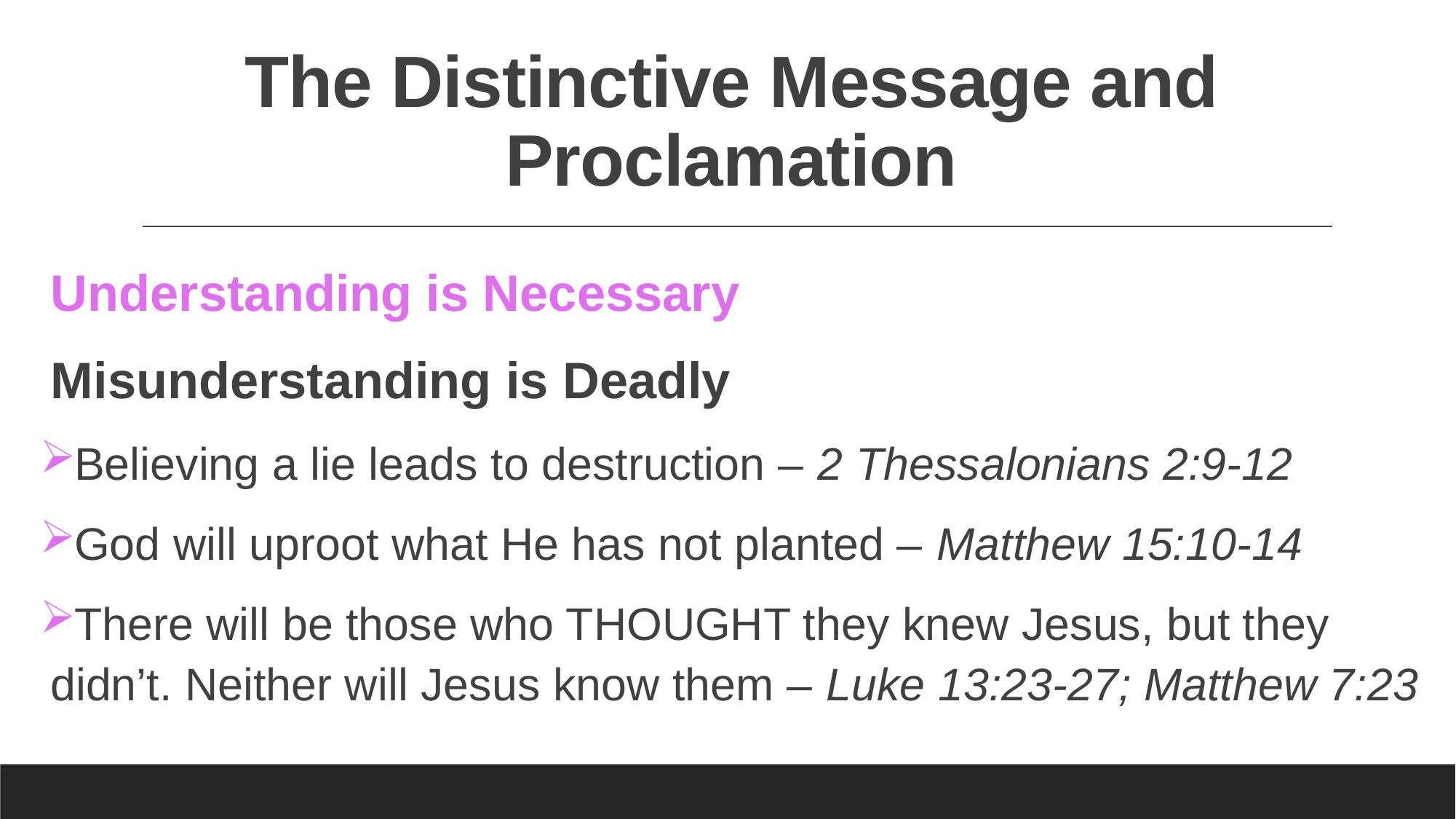

# The Distinctive Message and Proclamation
Understanding is Necessary
Misunderstanding is Deadly
Believing a lie leads to destruction – 2 Thessalonians 2:9-12
God will uproot what He has not planted – Matthew 15:10-14
There will be those who THOUGHT they knew Jesus, but they didn’t. Neither will Jesus know them – Luke 13:23-27; Matthew 7:23